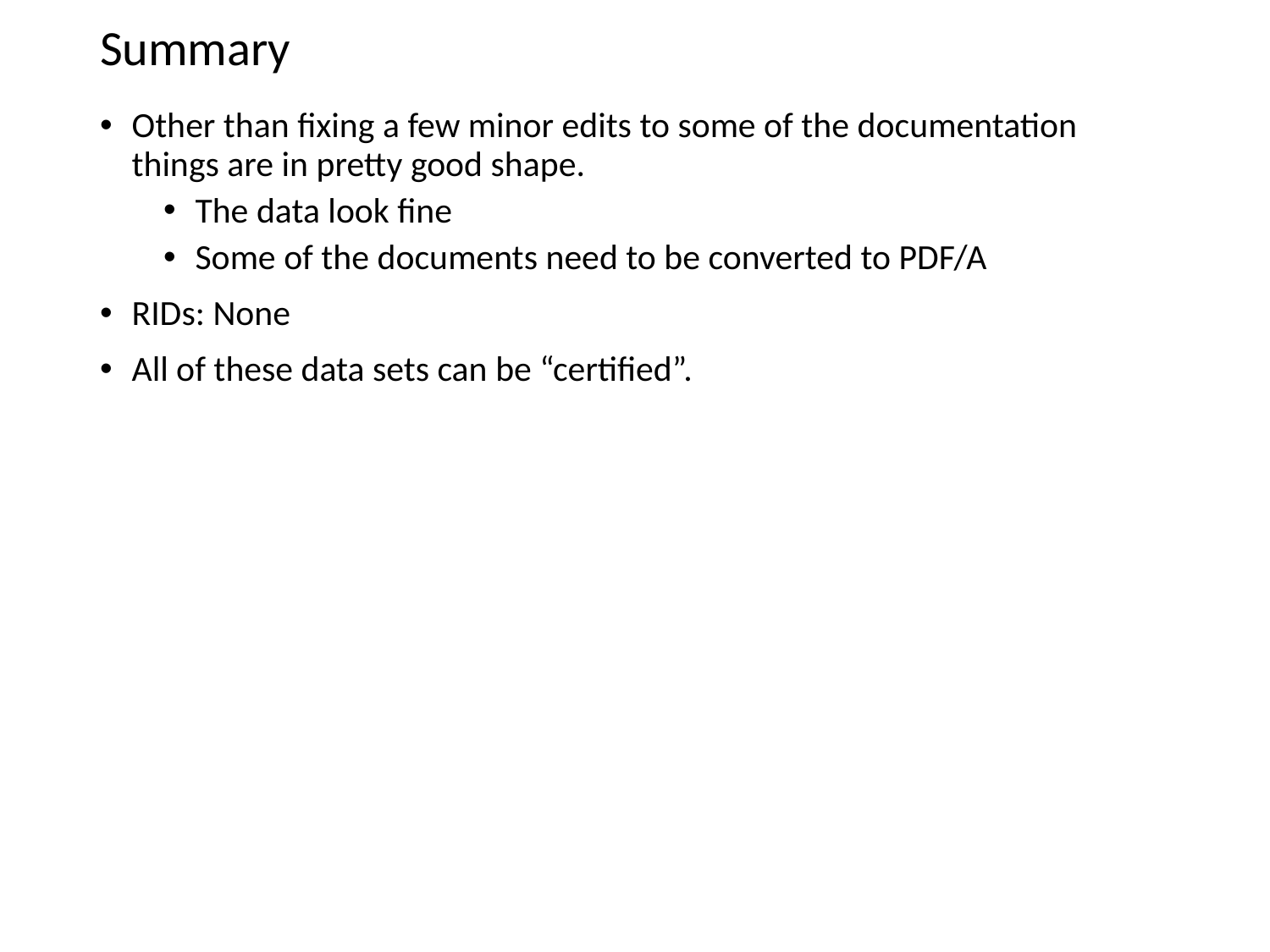

# Summary
Other than fixing a few minor edits to some of the documentation things are in pretty good shape.
The data look fine
Some of the documents need to be converted to PDF/A
RIDs: None
All of these data sets can be “certified”.